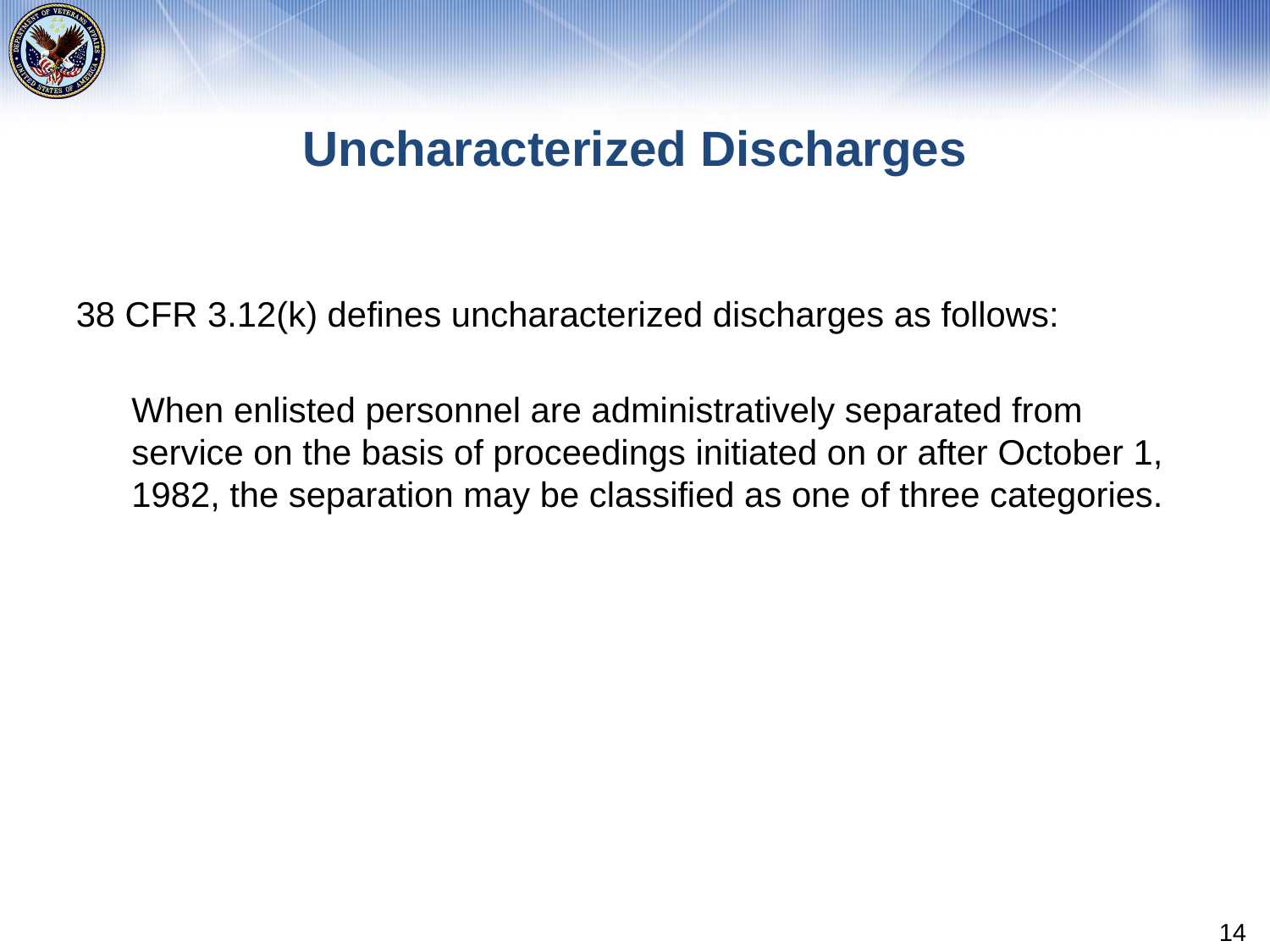

# Uncharacterized Discharges
38 CFR 3.12(k) defines uncharacterized discharges as follows:
When enlisted personnel are administratively separated from service on the basis of proceedings initiated on or after October 1, 1982, the separation may be classified as one of three categories.

14